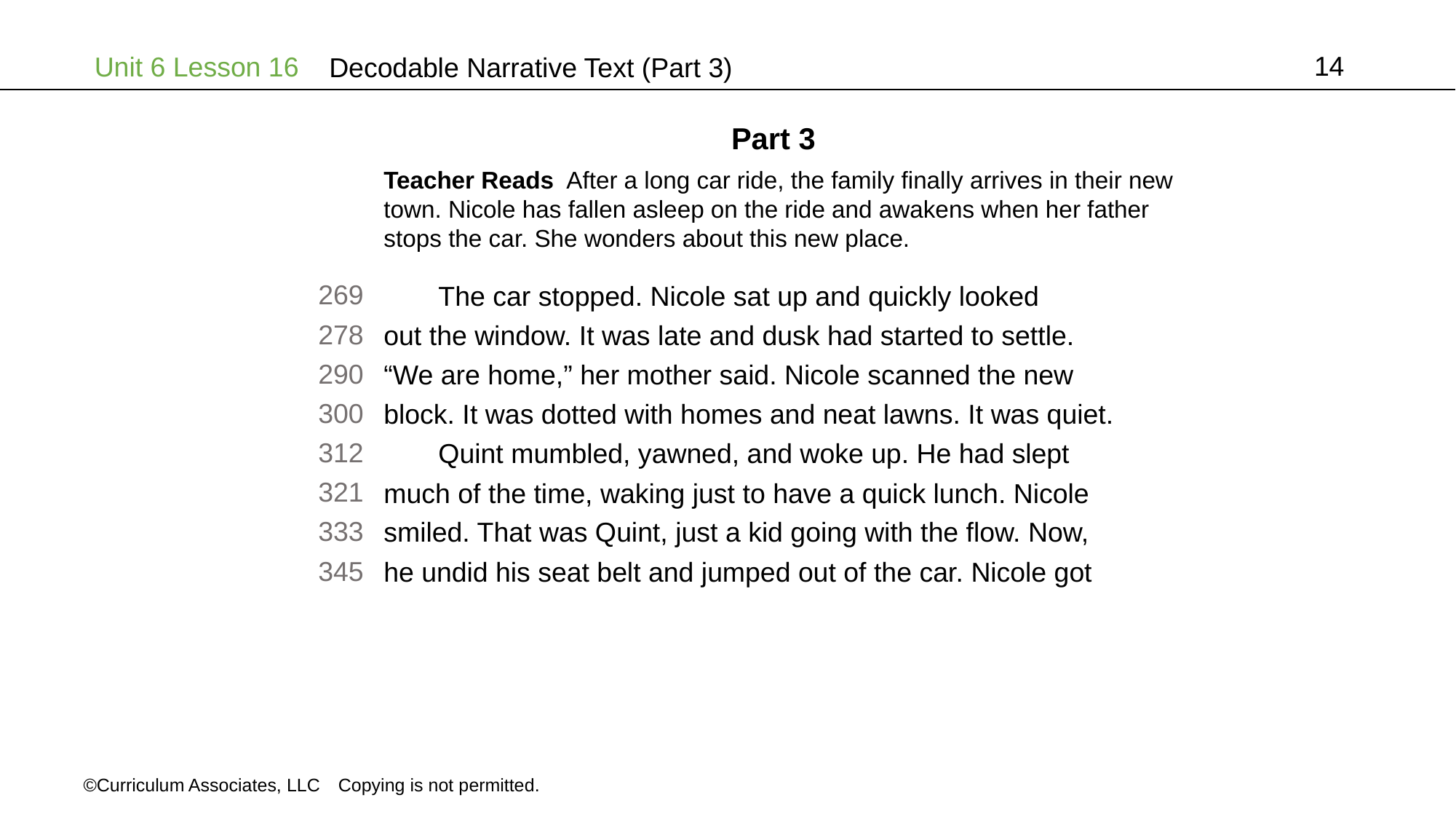

14
# Decodable Narrative Text (Part 3)

Part 3

Teacher Reads After a long car ride, the family finally arrives in their new
town. Nicole has fallen asleep on the ride and awakens when her father
stops the car. She wonders about this new place.
269
278
290
300
312
321
333
345
The car stopped. Nicole sat up and quickly looked
out the window. It was late and dusk had started to settle.
“We are home,” her mother said. Nicole scanned the new
block. It was dotted with homes and neat lawns. It was quiet.
Quint mumbled, yawned, and woke up. He had slept
much of the time, waking just to have a quick lunch. Nicole
smiled. That was Quint, just a kid going with the flow. Now,
he undid his seat belt and jumped out of the car. Nicole got